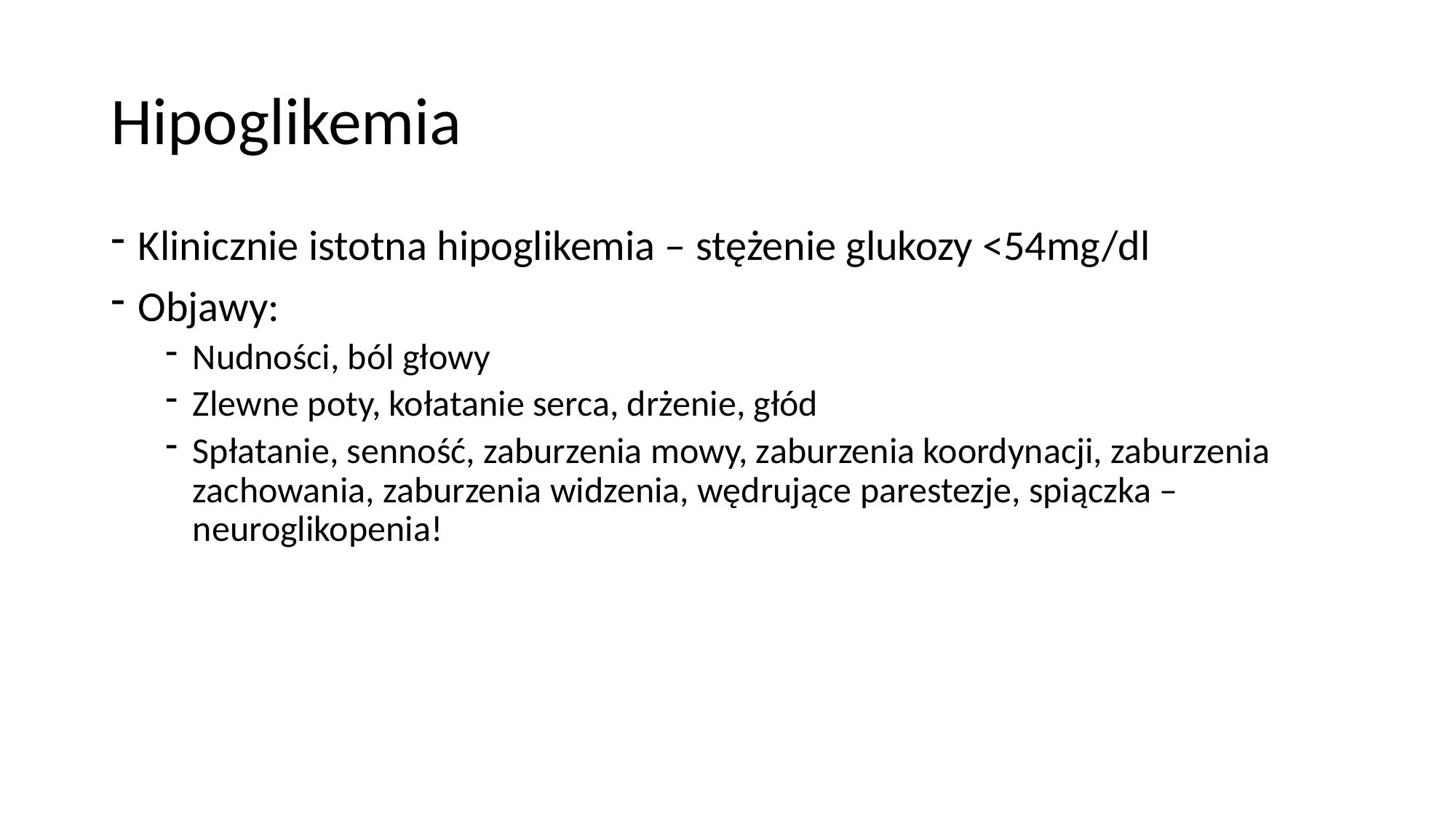

# Hipoglikemia
Klinicznie istotna hipoglikemia – stężenie glukozy <54mg/dl
Objawy:
Nudności, ból głowy
Zlewne poty, kołatanie serca, drżenie, głód
Spłatanie, senność, zaburzenia mowy, zaburzenia koordynacji, zaburzenia zachowania, zaburzenia widzenia, wędrujące parestezje, spiączka – neuroglikopenia!